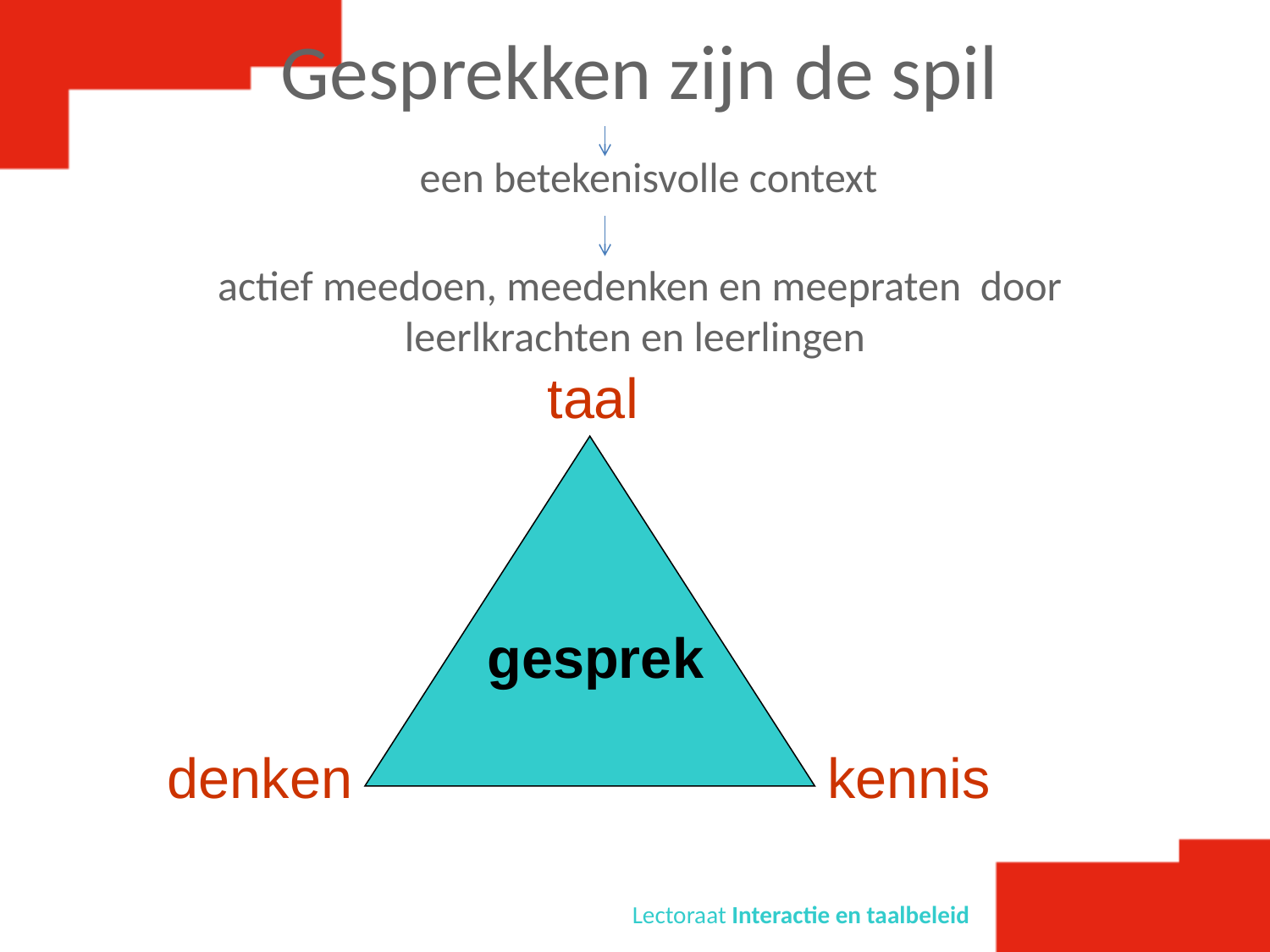

# Gesprekken zijn de spil een betekenisvolle context actief meedoen, meedenken en meepraten  door leerlkrachten en leerlingen
taal

gesprek
denken
kennis